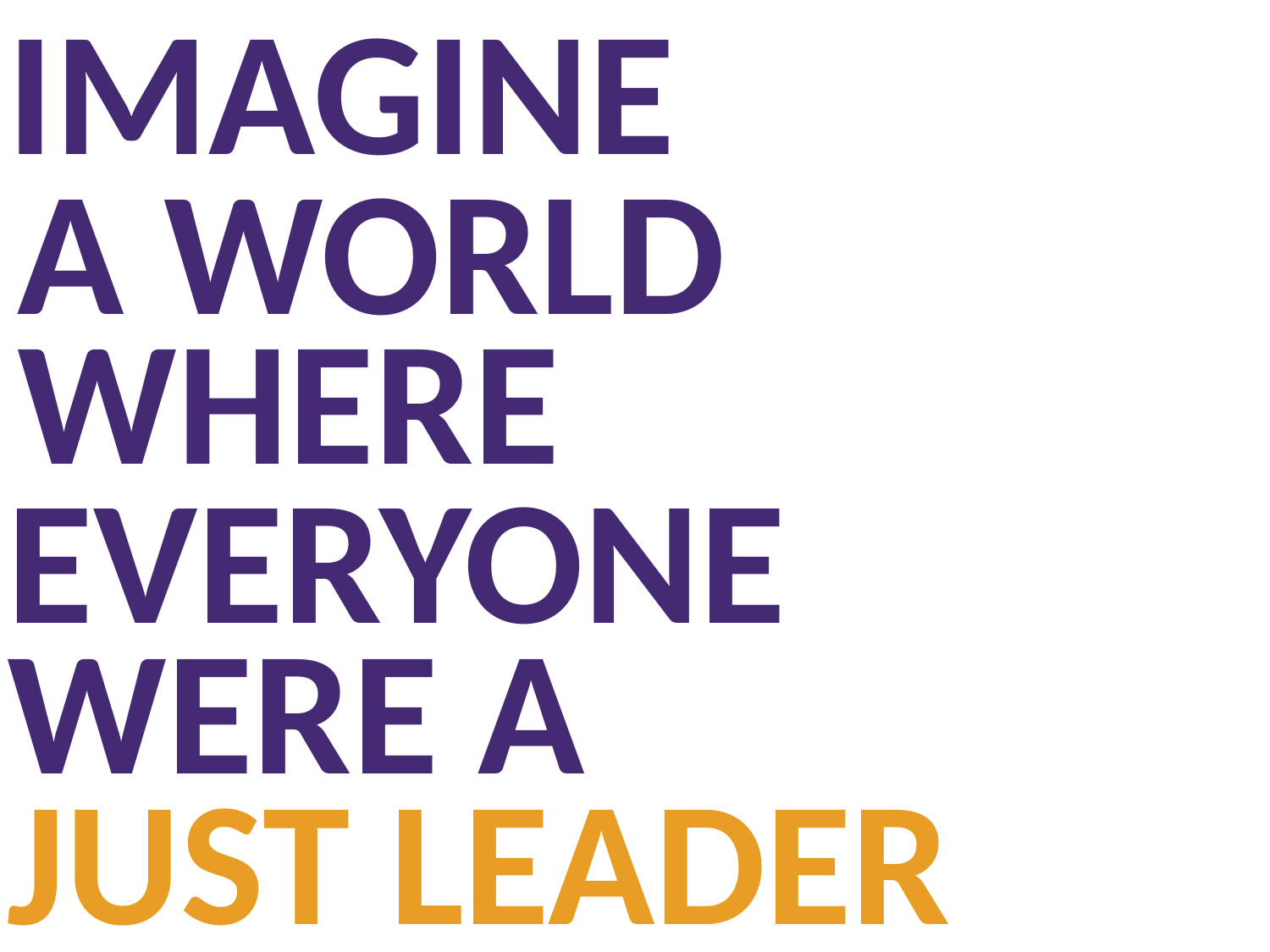

IMAGINE
A WORLD
WHERE
EVERYONE
WERE A
JUST LEADER